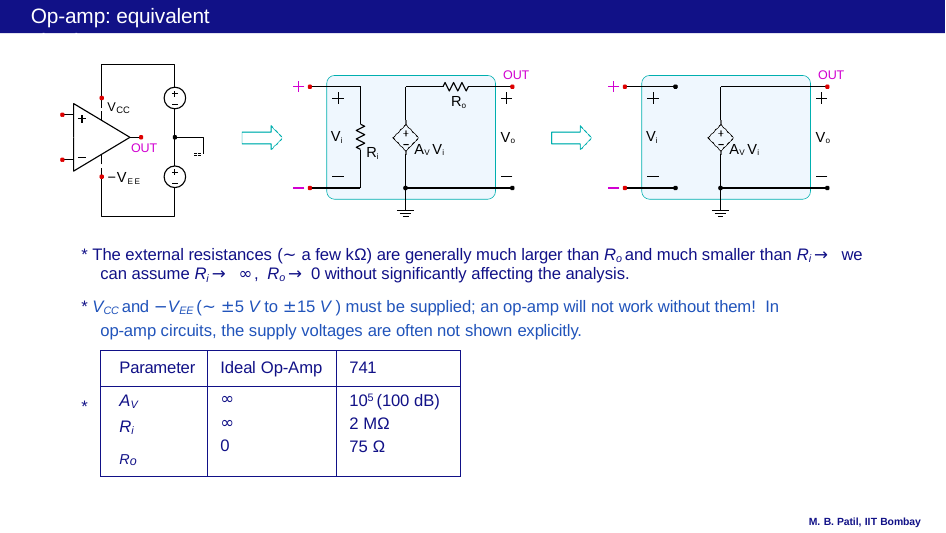

# Op-amp: equivalent circuit

OUT
OUT

VCC
Ro

Vi
Vi
Vo
Vo

AV Vi
AV Vi
OUT

Ri

−VEE

* The external resistances (∼ a few kΩ) are generally much larger than Ro and much smaller than Ri → we
can assume Ri → ∞, Ro → 0 without significantly affecting the analysis.
* VCC and −VEE (∼ ±5 V to ±15 V ) must be supplied; an op-amp will not work without them!  In op-amp circuits, the supply voltages are often not shown explicitly.
| Parameter | Ideal Op-Amp | 741 |
| --- | --- | --- |
| AV Ri Ro | ∞ ∞ 0 | 105 (100 dB) 2 MΩ 75 Ω |
*
M. B. Patil, IIT Bombay